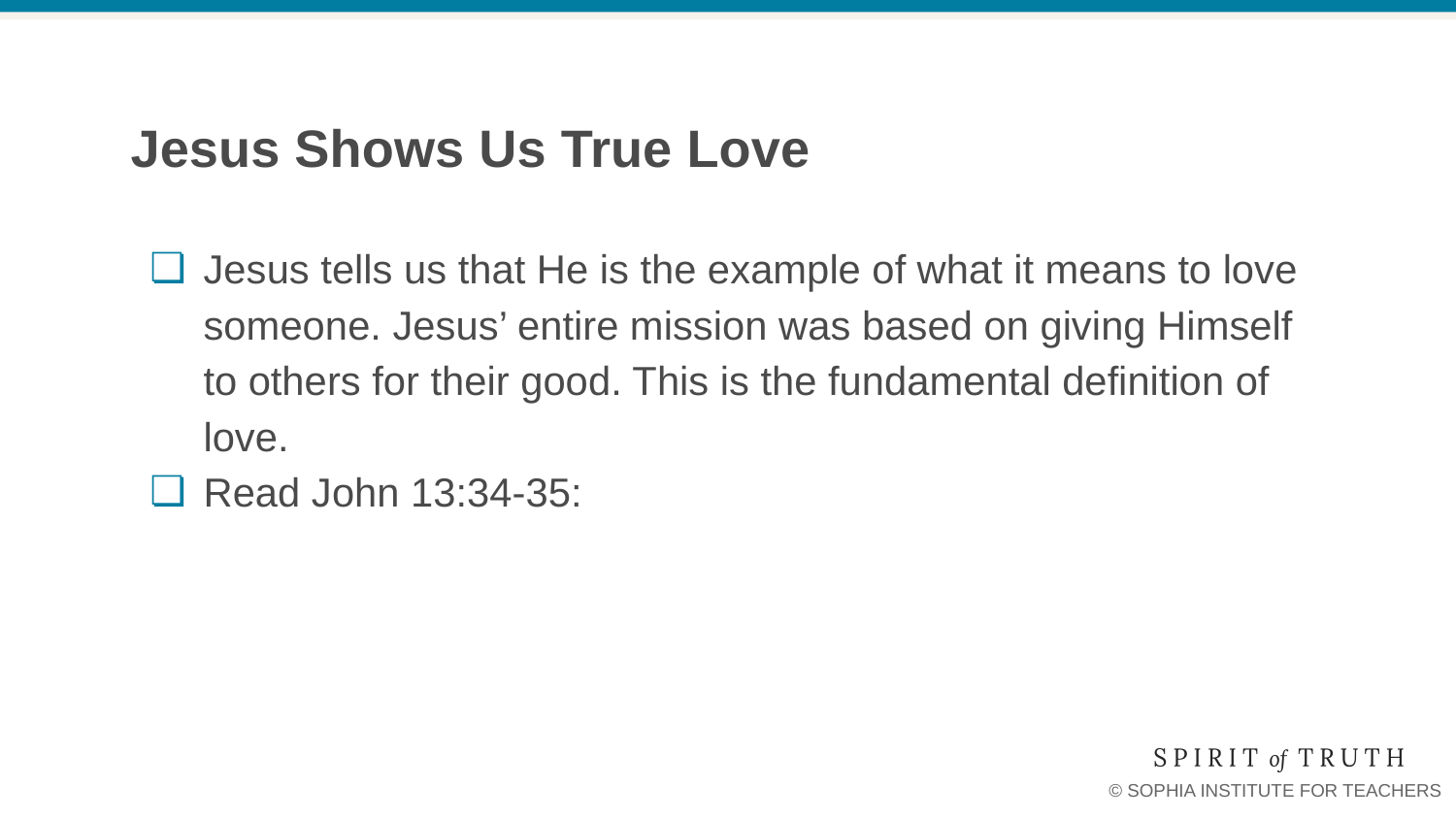

# Jesus Shows Us True Love
Jesus tells us that He is the example of what it means to love someone. Jesus’ entire mission was based on giving Himself to others for their good. This is the fundamental definition of love.
Read John 13:34-35: